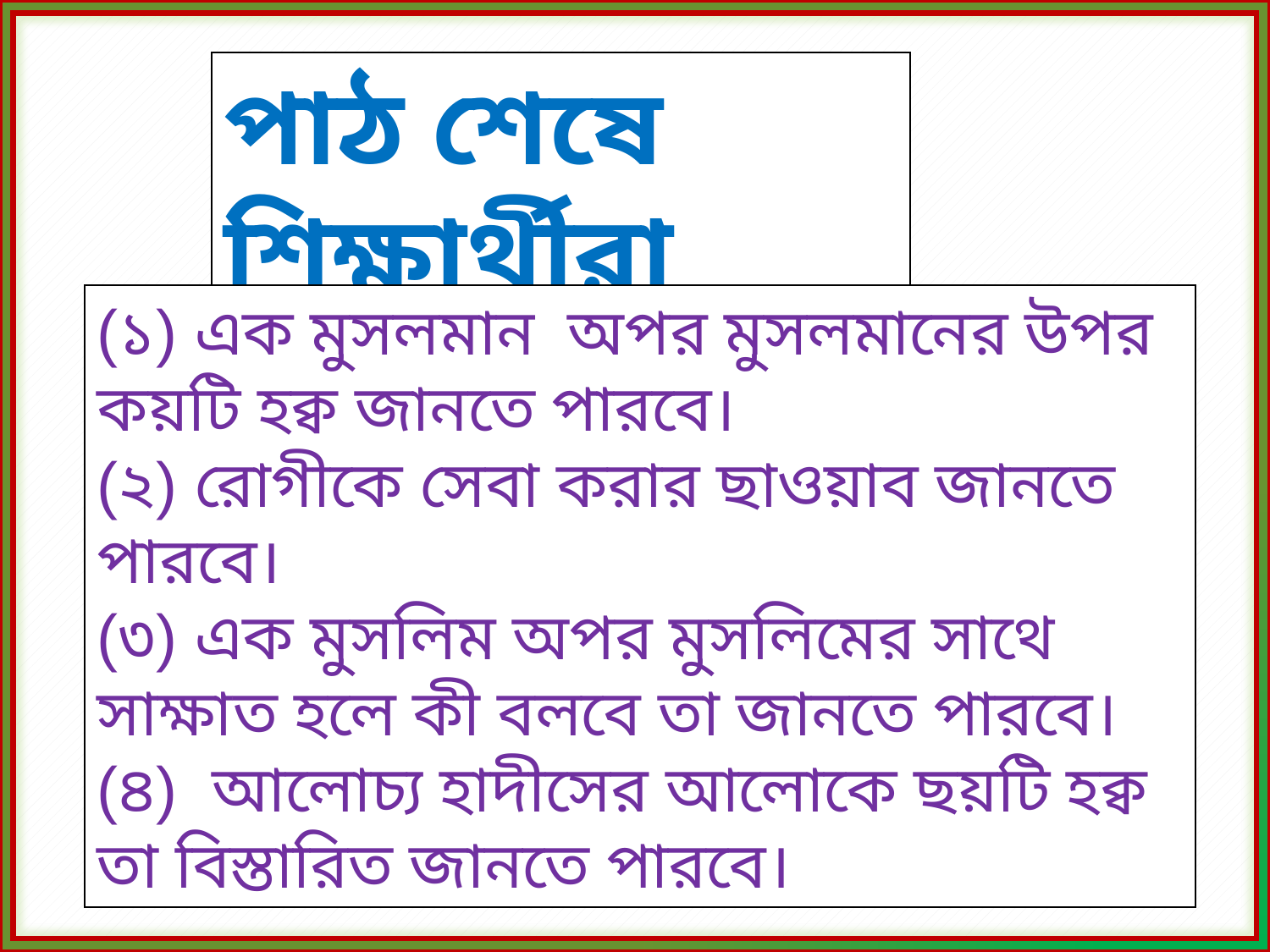

পাঠ শেষে শিক্ষার্থীরা
(১) এক মুসলমান  অপর মুসলমানের উপর কয়টি হক্ব জানতে পারবে।
(২) রোগীকে সেবা করার ছাওয়াব জানতে পারবে।
(৩) এক মুসলিম অপর মুসলিমের সাথে সাক্ষাত হলে কী বলবে তা জানতে পারবে।
(৪)  আলোচ্য হাদীসের আলোকে ছয়টি হক্ব তা বিস্তারিত জানতে পারবে।